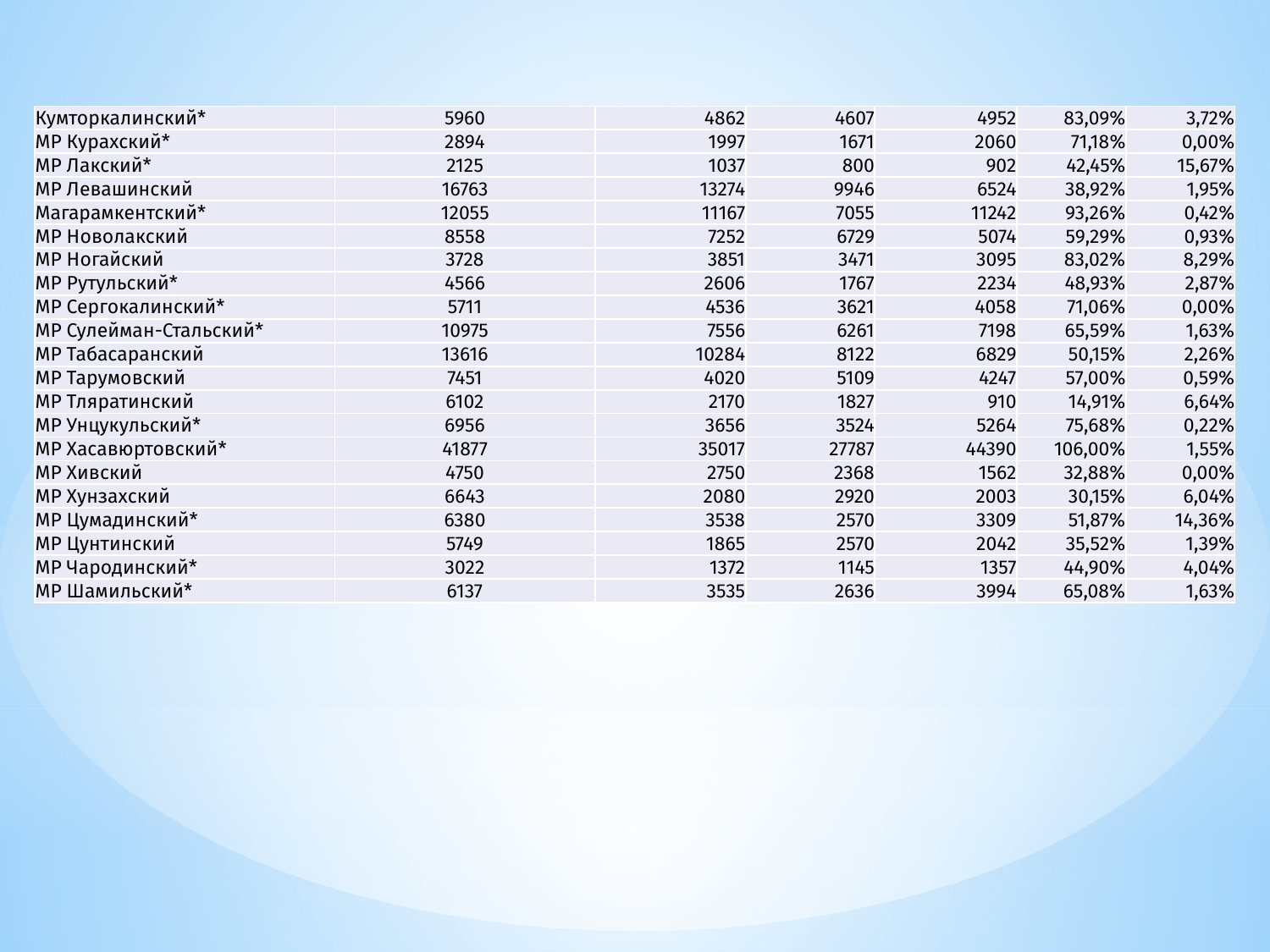

| Кумторкалинский\* | 5960 | 4862 | 4607 | 4952 | 83,09% | 3,72% |
| --- | --- | --- | --- | --- | --- | --- |
| МР Курахский\* | 2894 | 1997 | 1671 | 2060 | 71,18% | 0,00% |
| МР Лакский\* | 2125 | 1037 | 800 | 902 | 42,45% | 15,67% |
| МР Левашинский | 16763 | 13274 | 9946 | 6524 | 38,92% | 1,95% |
| Магарамкентский\* | 12055 | 11167 | 7055 | 11242 | 93,26% | 0,42% |
| МР Новолакский | 8558 | 7252 | 6729 | 5074 | 59,29% | 0,93% |
| МР Ногайский | 3728 | 3851 | 3471 | 3095 | 83,02% | 8,29% |
| МР Рутульский\* | 4566 | 2606 | 1767 | 2234 | 48,93% | 2,87% |
| МР Сергокалинский\* | 5711 | 4536 | 3621 | 4058 | 71,06% | 0,00% |
| МР Сулейман-Стальский\* | 10975 | 7556 | 6261 | 7198 | 65,59% | 1,63% |
| МР Табасаранский | 13616 | 10284 | 8122 | 6829 | 50,15% | 2,26% |
| МР Тарумовский | 7451 | 4020 | 5109 | 4247 | 57,00% | 0,59% |
| МР Тляратинский | 6102 | 2170 | 1827 | 910 | 14,91% | 6,64% |
| МР Унцукульский\* | 6956 | 3656 | 3524 | 5264 | 75,68% | 0,22% |
| МР Хасавюртовский\* | 41877 | 35017 | 27787 | 44390 | 106,00% | 1,55% |
| МР Хивский | 4750 | 2750 | 2368 | 1562 | 32,88% | 0,00% |
| МР Хунзахский | 6643 | 2080 | 2920 | 2003 | 30,15% | 6,04% |
| МР Цумадинский\* | 6380 | 3538 | 2570 | 3309 | 51,87% | 14,36% |
| МР Цунтинский | 5749 | 1865 | 2570 | 2042 | 35,52% | 1,39% |
| МР Чародинский\* | 3022 | 1372 | 1145 | 1357 | 44,90% | 4,04% |
| МР Шамильский\* | 6137 | 3535 | 2636 | 3994 | 65,08% | 1,63% |